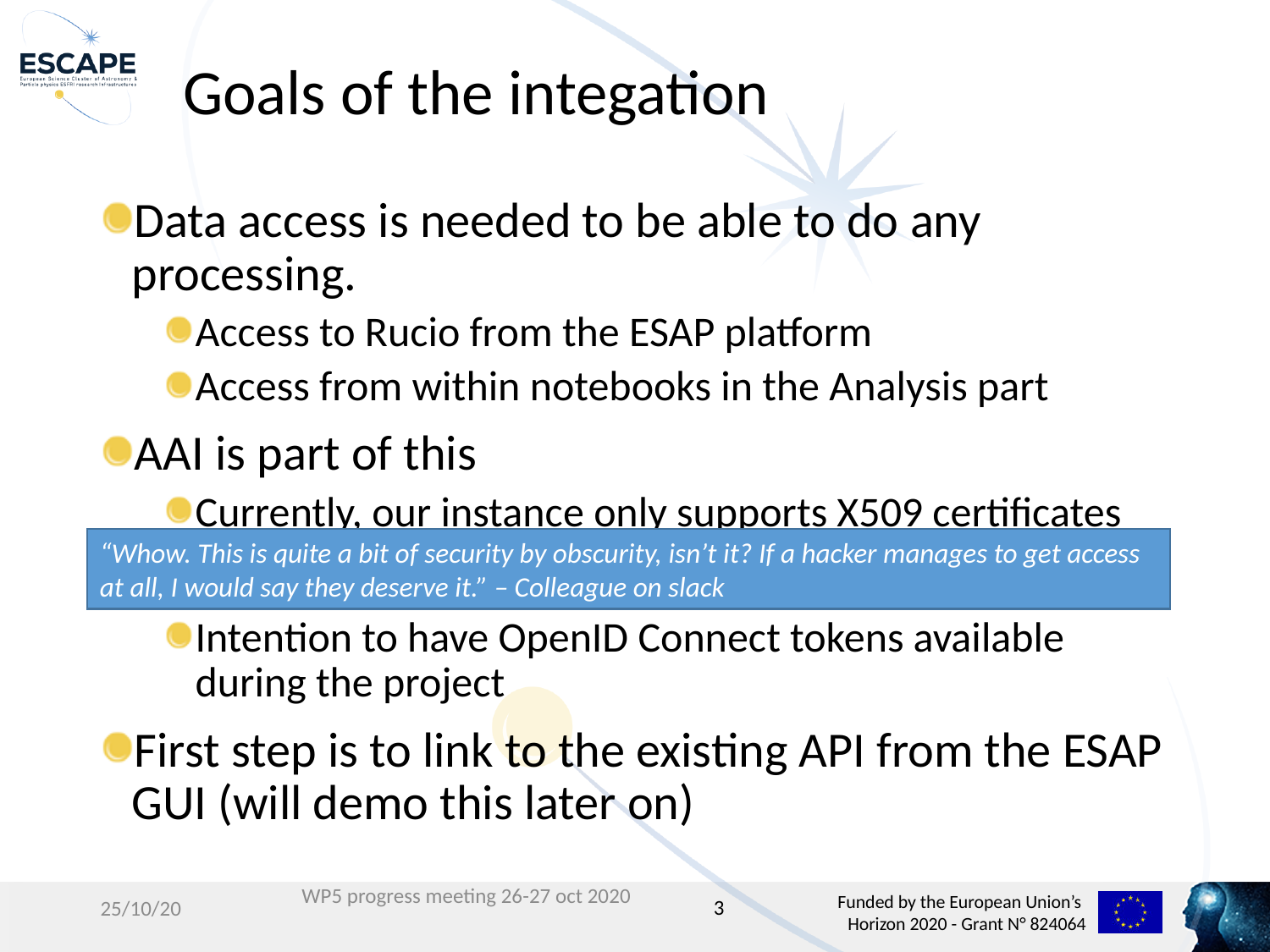

# Goals of the integation
Data access is needed to be able to do any processing.
Access to Rucio from the ESAP platform
Access from within notebooks in the Analysis part
AAI is part of this
Currently, our instance only supports X509 certificates

Intention to have OpenID Connect tokens available during the project
First step is to link to the existing API from the ESAP GUI (will demo this later on)

“Whow. This is quite a bit of security by obscurity, isn’t it? If a hacker manages to get access at all, I would say they deserve it.” – Colleague on slack
3
25/10/20
WP5 progress meeting 26-27 oct 2020